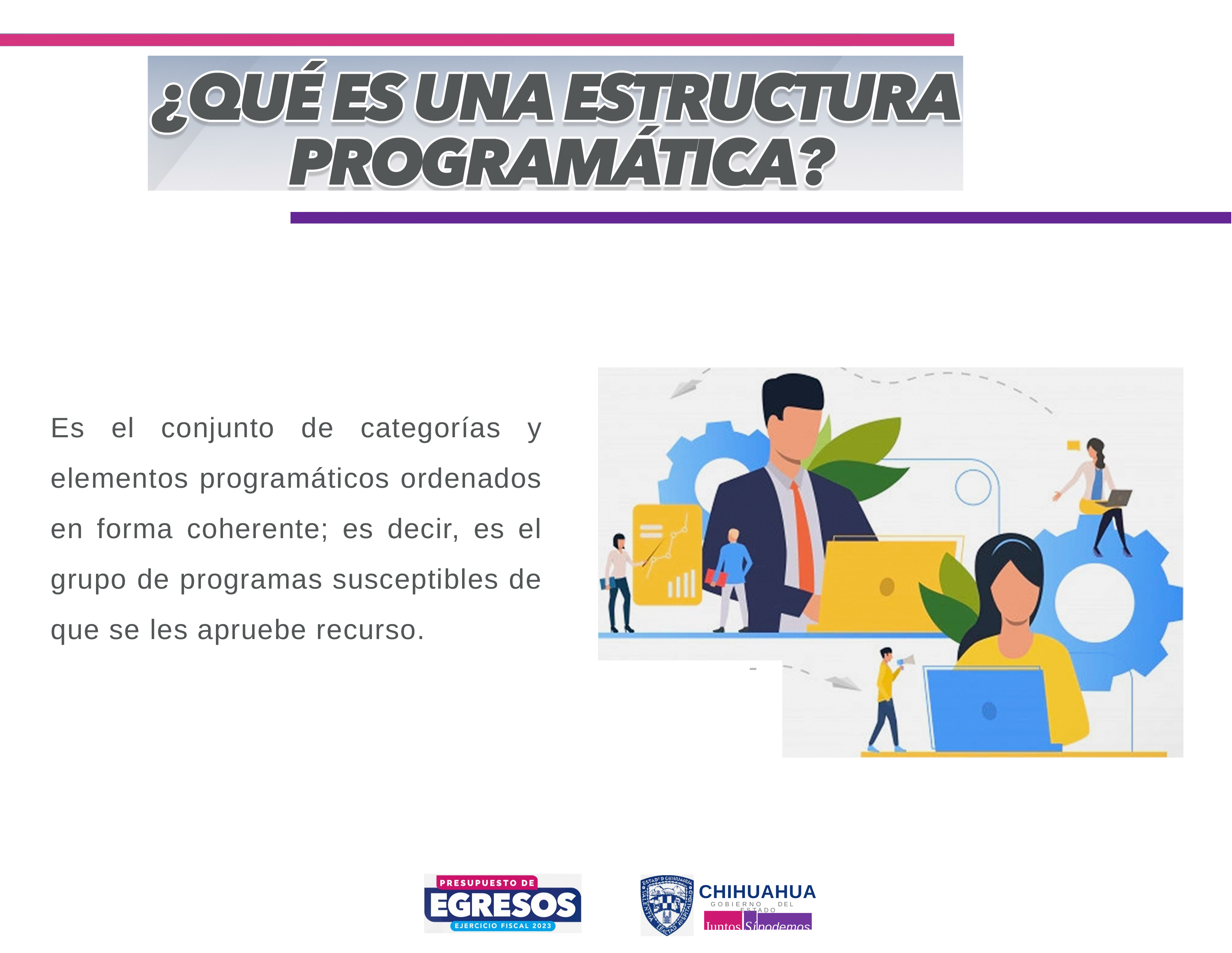

Es el conjunto de categorías y elementos programáticos ordenados en forma coherente; es decir, es el grupo de programas susceptibles de que se les apruebe recurso.

-

CHIHUAHUA
GOBIERNO    DEL    ESTADO
Juntos Sípodemos